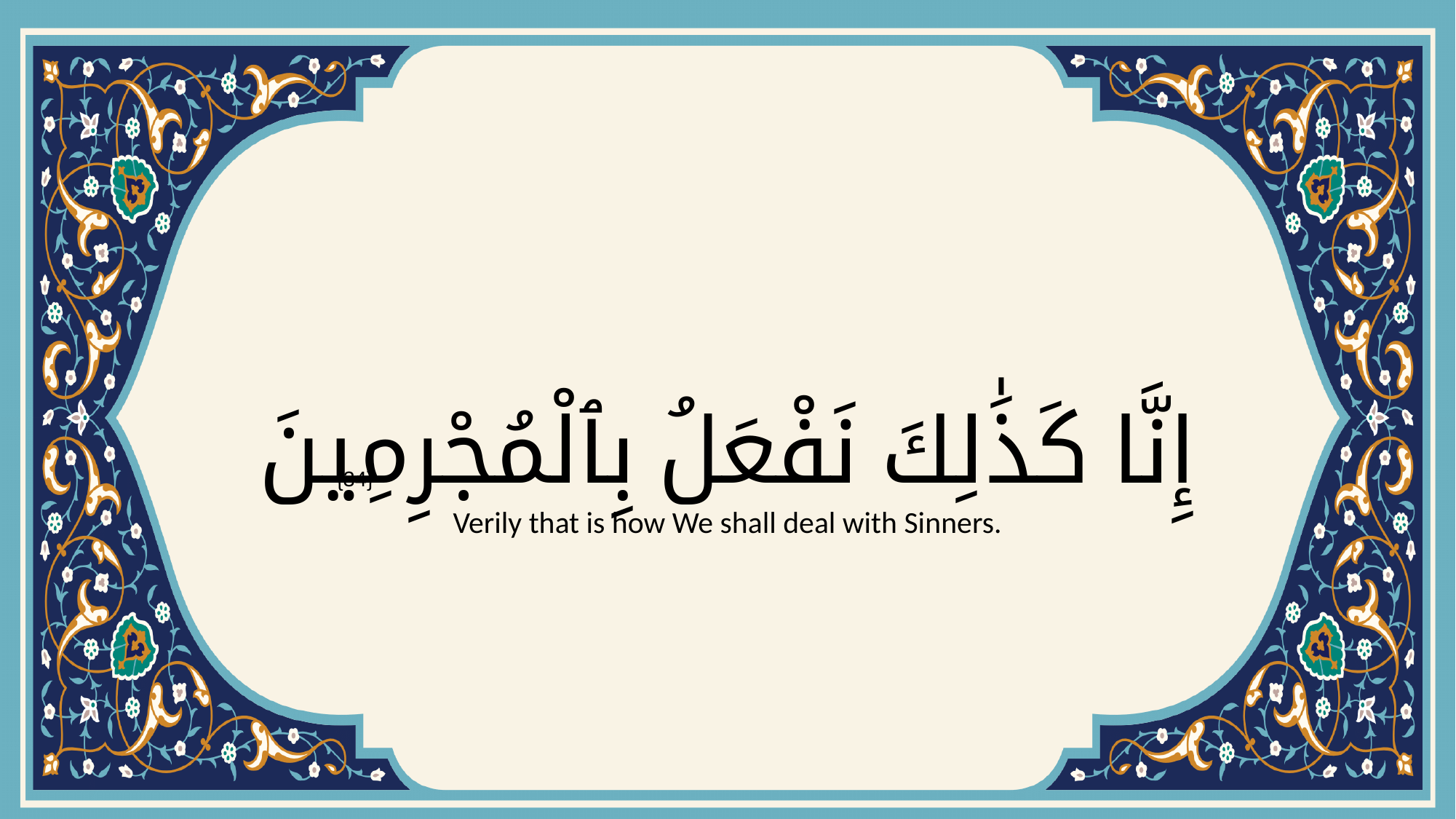

# إِنَّا كَذَٰلِكَ نَفْعَلُ بِٱلْمُجْرِمِينَ
{34}
Verily that is how We shall deal with Sinners.